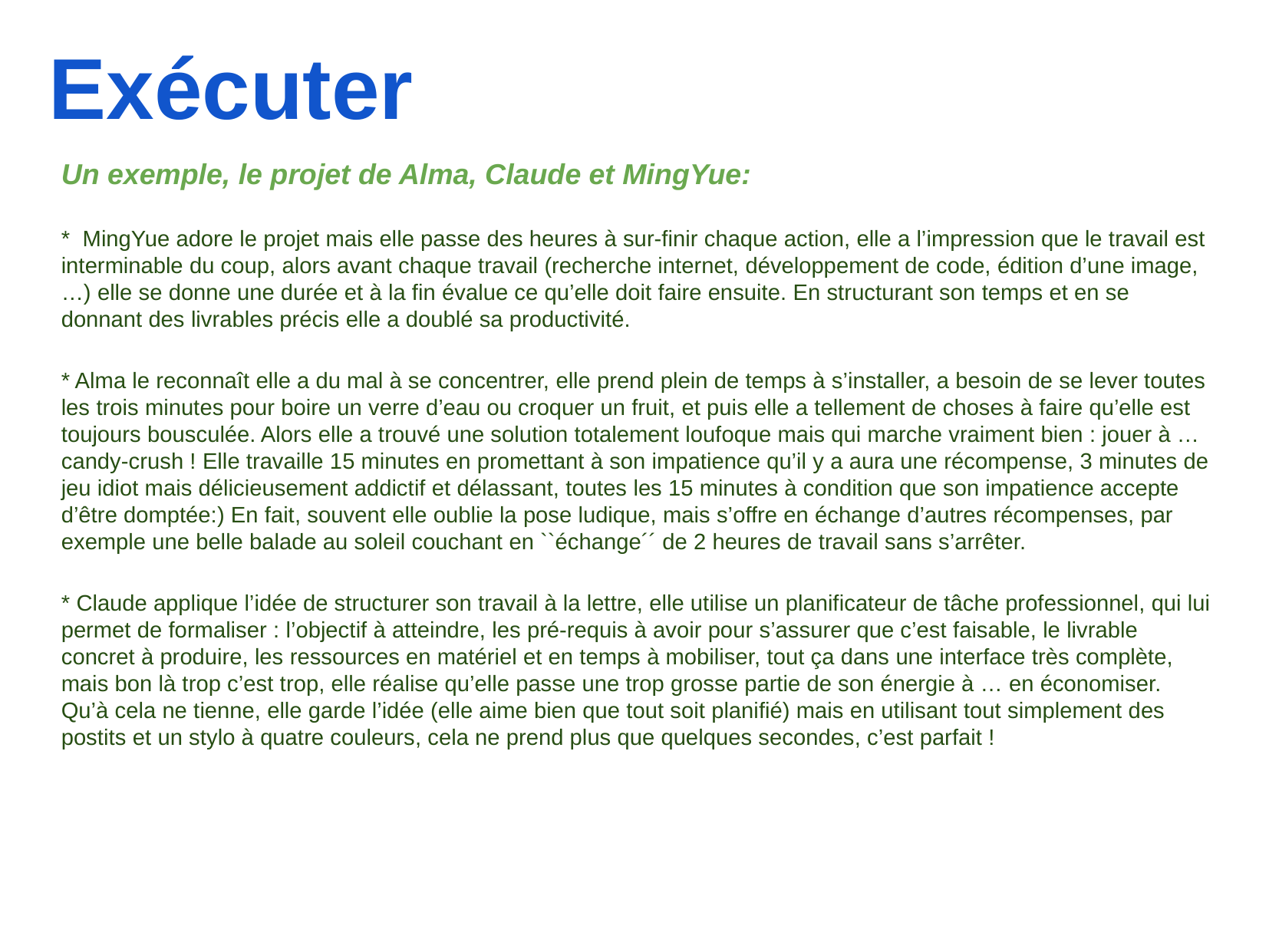

Exécuter
Un exemple, le projet de Alma, Claude et MingYue:

*  MingYue adore le projet mais elle passe des heures à sur-finir chaque action, elle a l’impression que le travail est interminable du coup, alors avant chaque travail (recherche internet, développement de code, édition d’une image, …) elle se donne une durée et à la fin évalue ce qu’elle doit faire ensuite. En structurant son temps et en se donnant des livrables précis elle a doublé sa productivité.

* Alma le reconnaît elle a du mal à se concentrer, elle prend plein de temps à s’installer, a besoin de se lever toutes les trois minutes pour boire un verre d’eau ou croquer un fruit, et puis elle a tellement de choses à faire qu’elle est toujours bousculée. Alors elle a trouvé une solution totalement loufoque mais qui marche vraiment bien : jouer à … candy-crush ! Elle travaille 15 minutes en promettant à son impatience qu’il y a aura une récompense, 3 minutes de jeu idiot mais délicieusement addictif et délassant, toutes les 15 minutes à condition que son impatience accepte d’être domptée:) En fait, souvent elle oublie la pose ludique, mais s’offre en échange d’autres récompenses, par exemple une belle balade au soleil couchant en ``échange´´ de 2 heures de travail sans s’arrêter.

* Claude applique l’idée de structurer son travail à la lettre, elle utilise un planificateur de tâche professionnel, qui lui permet de formaliser : l’objectif à atteindre, les pré-requis à avoir pour s’assurer que c’est faisable, le livrable concret à produire, les ressources en matériel et en temps à mobiliser, tout ça dans une interface très complète, mais bon là trop c’est trop, elle réalise qu’elle passe une trop grosse partie de son énergie à … en économiser. Qu’à cela ne tienne, elle garde l’idée (elle aime bien que tout soit planifié) mais en utilisant tout simplement des postits et un stylo à quatre couleurs, cela ne prend plus que quelques secondes, c’est parfait !